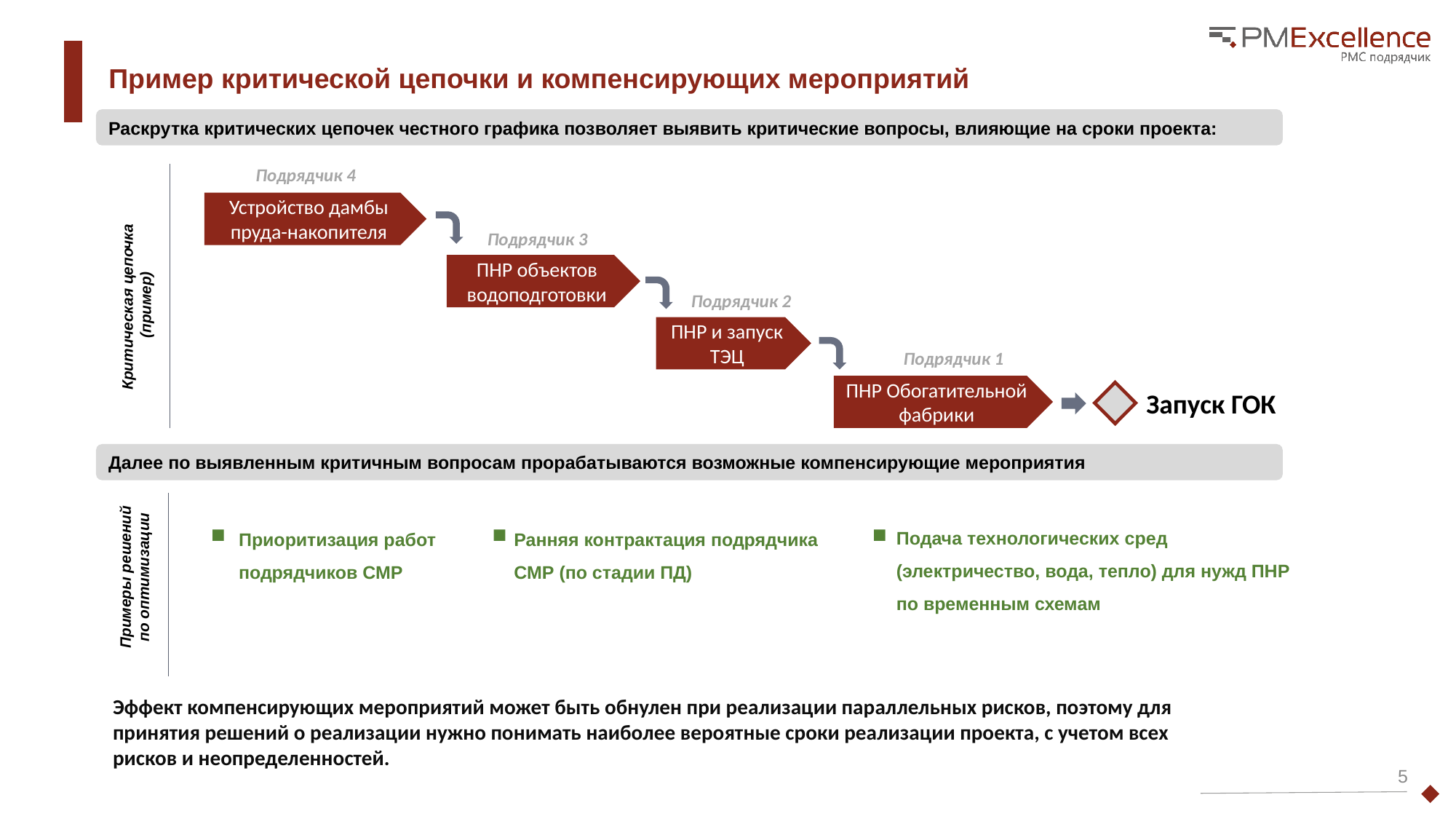

Пример критической цепочки и компенсирующих мероприятий
Раскрутка критических цепочек честного графика позволяет выявить критические вопросы, влияющие на сроки проекта:
Подрядчик 4
Устройство дамбы пруда-накопителя

Подрядчик 3
ПНР объектов водоподготовки

Критическая цепочка
(пример)
Подрядчик 2
ПНР и запуск ТЭЦ

Подрядчик 1
ПНР Обогатительной фабрики
Запуск ГОК

Далее по выявленным критичным вопросам прорабатываются возможные компенсирующие мероприятия
Подача технологических сред  (электричество, вода, тепло) для нужд ПНР по временным схемам
Ранняя контрактация подрядчика СМР (по стадии ПД)
Приоритизация работ подрядчиков СМР

Примеры решений по оптимизации
Эффект компенсирующих мероприятий может быть обнулен при реализации параллельных рисков, поэтому для принятия решений о реализации нужно понимать наиболее вероятные сроки реализации проекта, с учетом всех рисков и неопределенностей.